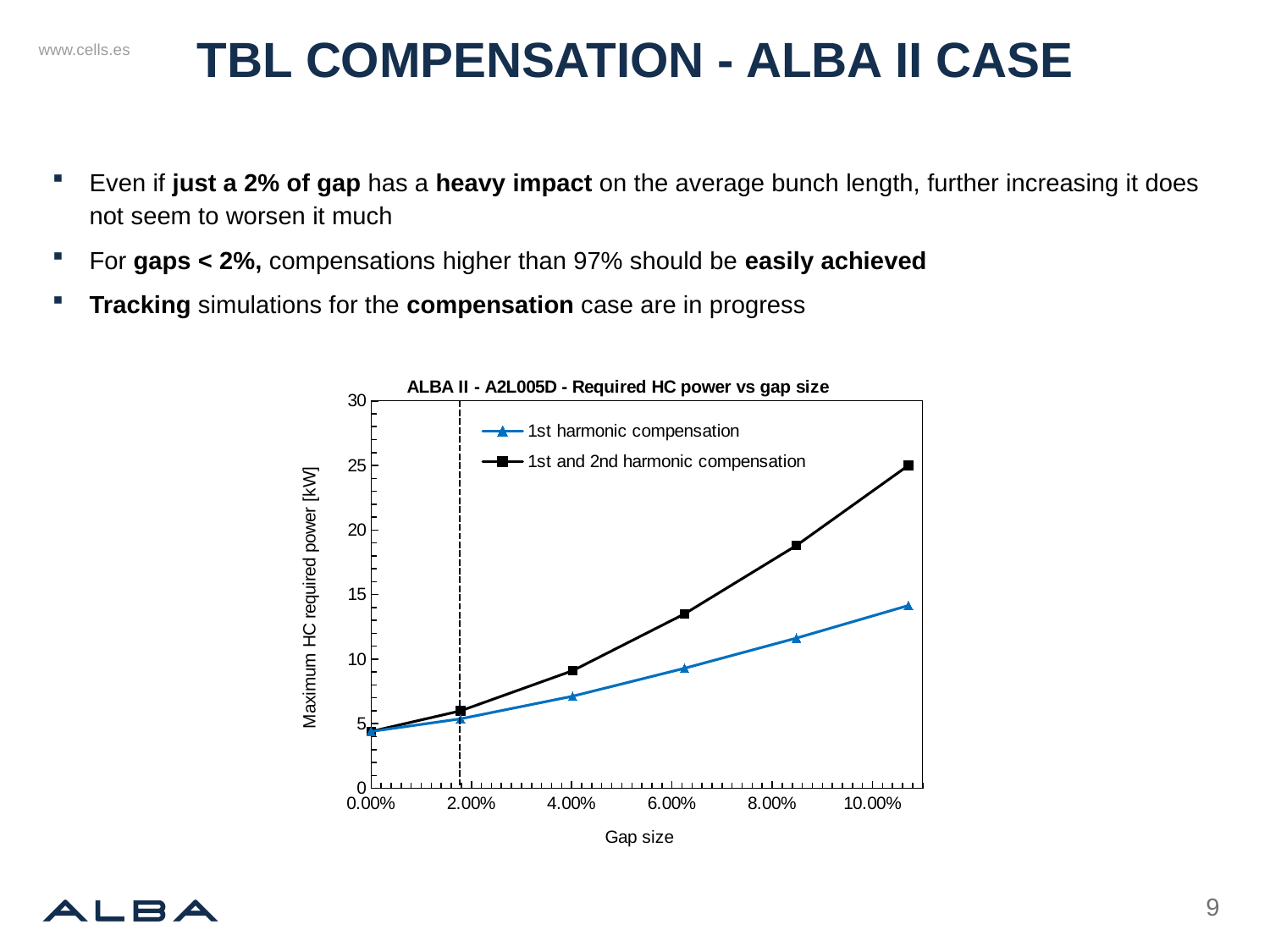

# TBL COMPENSATION - ALBA II CASE
Even if just a 2% of gap has a heavy impact on the average bunch length, further increasing it does not seem to worsen it much
For gaps < 2%, compensations higher than 97% should be easily achieved
Tracking simulations for the compensation case are in progress

### Chart: ALBA II - A2L005D - Required HC power vs gap size

| Category |  |  |
|---|---|---|